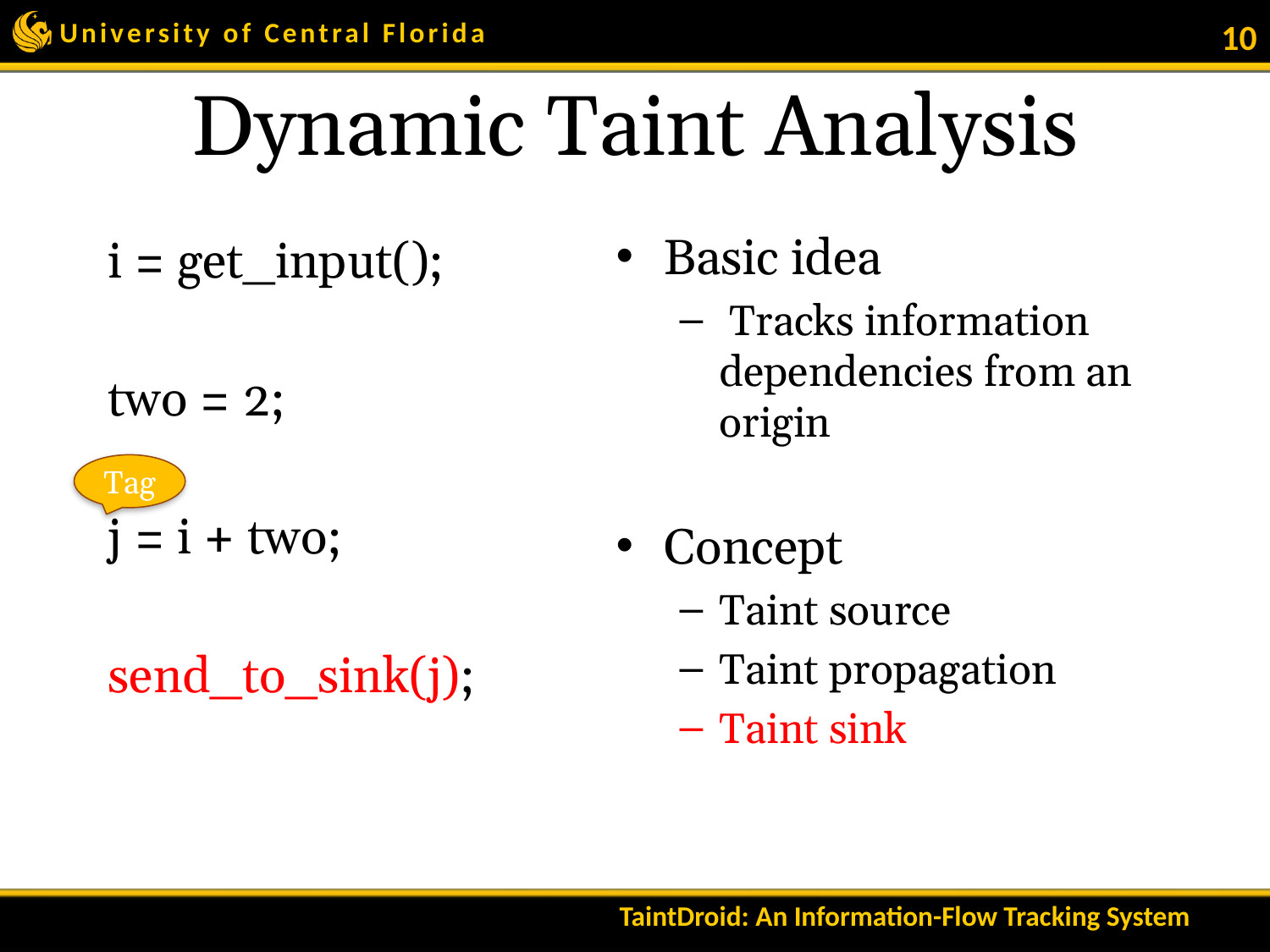

10
# Dynamic Taint Analysis
Basic idea
 Tracks information dependencies from an origin

Concept
Taint source
Taint propagation
Taint sink
i = get_input();

two = 2;

j = i + two;

send_to_sink(j);
Tag